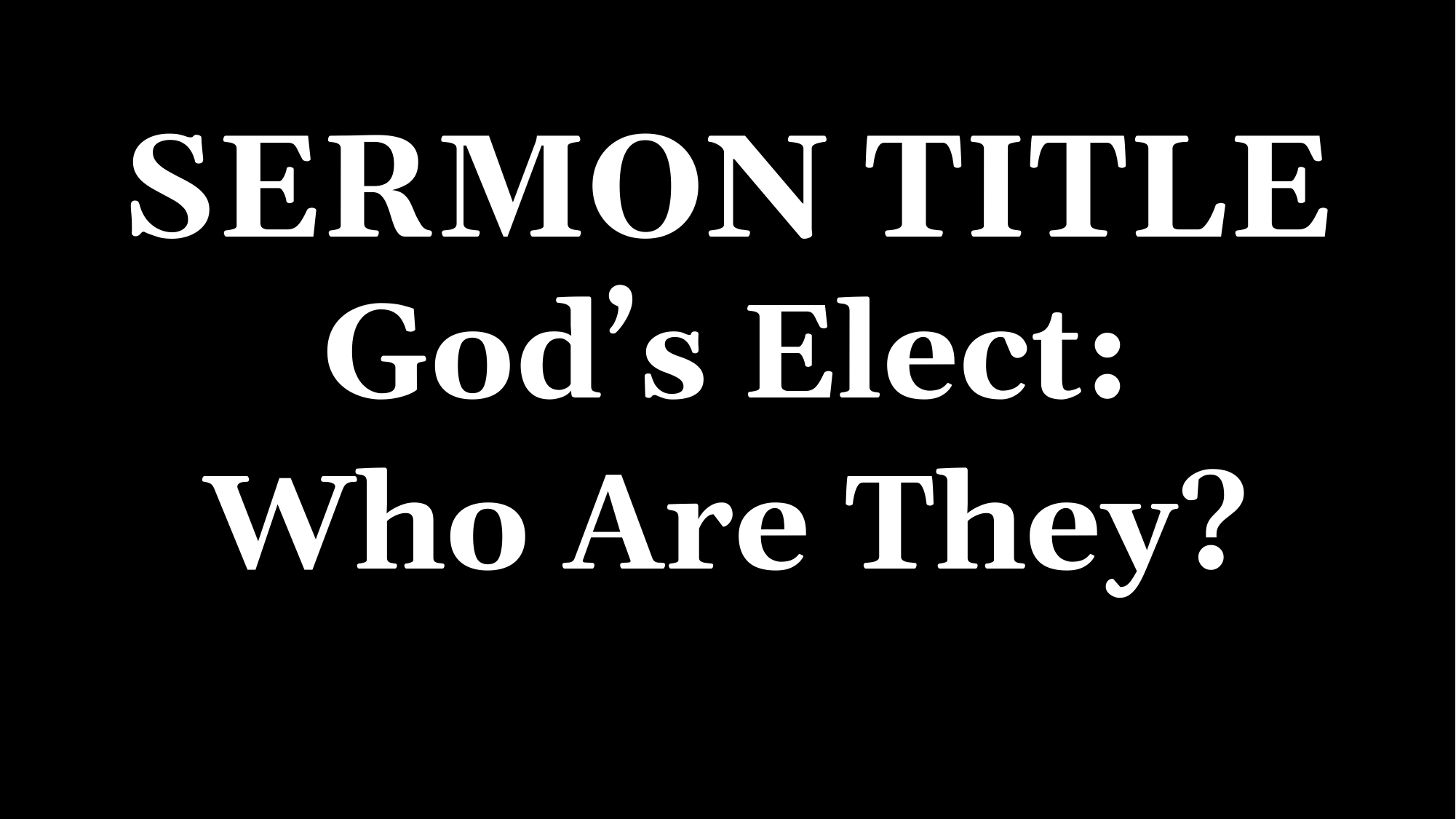

SERMON TITLE
God’s Elect:
Who Are They?